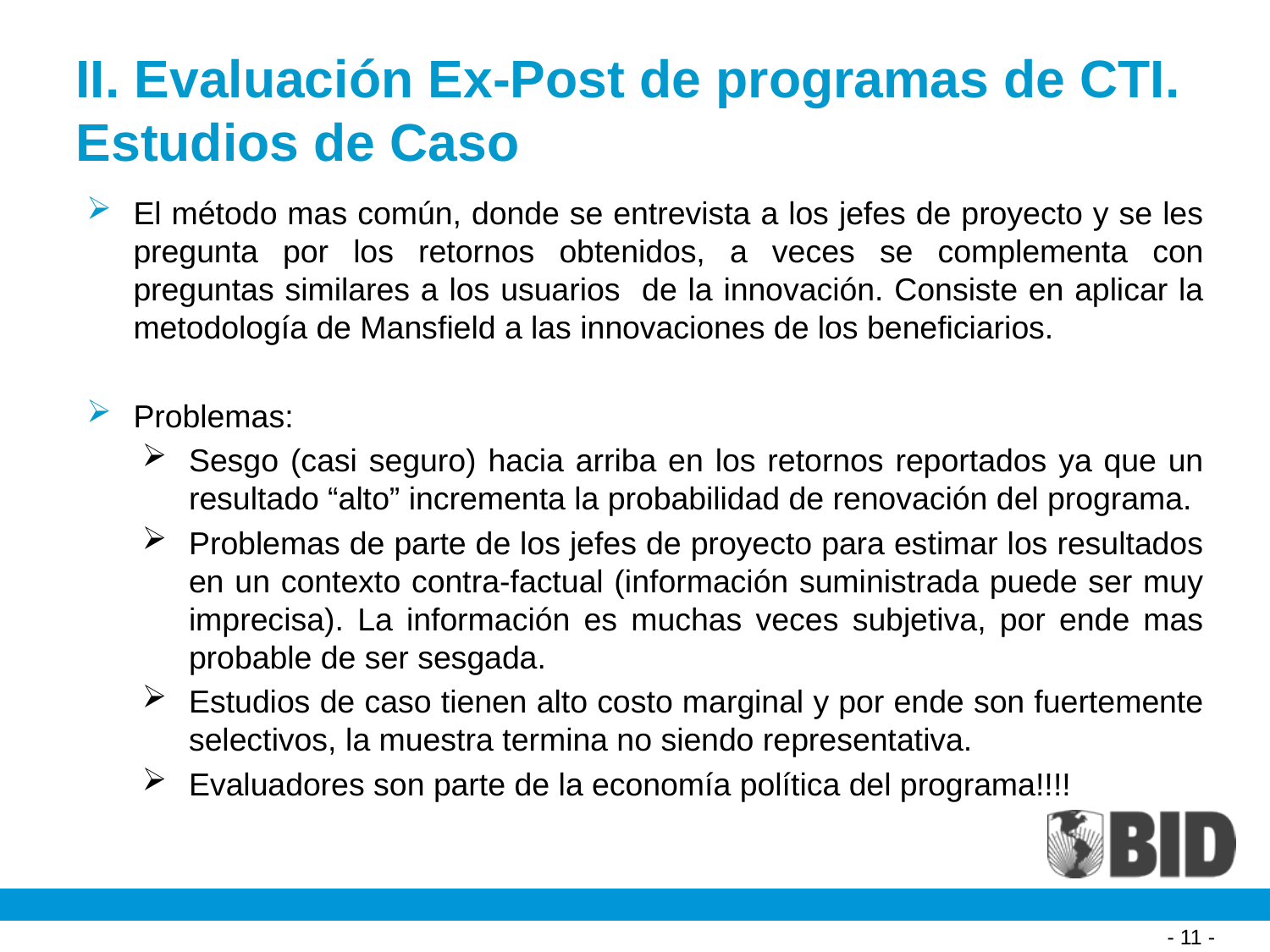

II. Evaluación Ex-Post de programas de CTI. Estudios de Caso

El método mas común, donde se entrevista a los jefes de proyecto y se les pregunta por los retornos obtenidos, a veces se complementa con preguntas similares a los usuarios  de la innovación. Consiste en aplicar la metodología de Mansfield a las innovaciones de los beneficiarios.

Problemas:
Sesgo (casi seguro) hacia arriba en los retornos reportados ya que un resultado “alto” incrementa la probabilidad de renovación del programa.
Problemas de parte de los jefes de proyecto para estimar los resultados en un contexto contra-factual (información suministrada puede ser muy imprecisa). La información es muchas veces subjetiva, por ende mas probable de ser sesgada.
Estudios de caso tienen alto costo marginal y por ende son fuertemente selectivos, la muestra termina no siendo representativa.
Evaluadores son parte de la economía política del programa!!!!

- 11 -